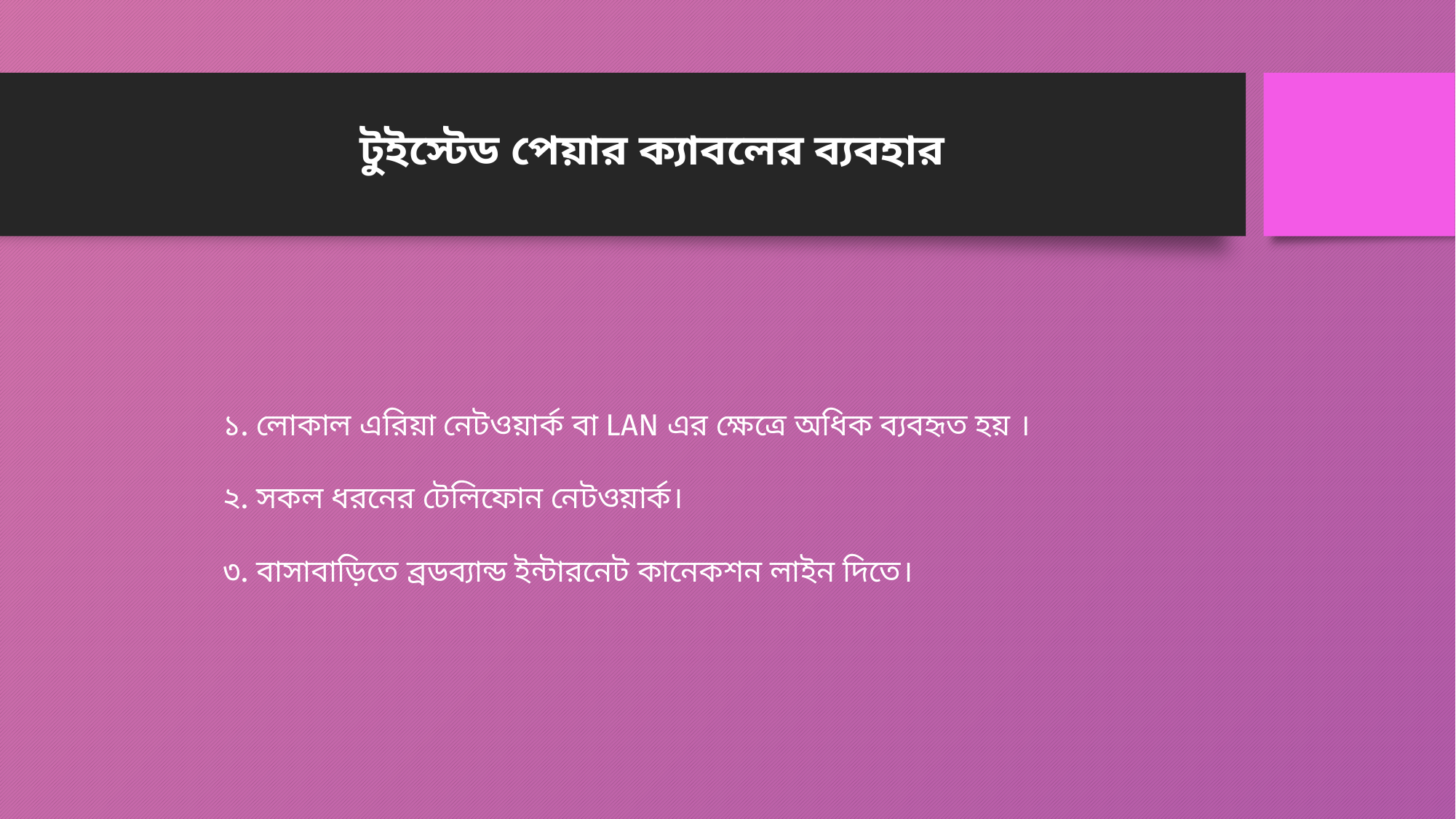

টুইস্টেড পেয়ার ক্যাবলের ব্যবহার
১. লোকাল এরিয়া নেটওয়ার্ক বা LAN এর ক্ষেত্রে অধিক ব্যবহৃত হয় ।
২. সকল ধরনের টেলিফোন নেটওয়ার্ক।
৩. বাসাবাড়িতে ব্রডব্যান্ড ইন্টারনেট কানেকশন লাইন দিতে।